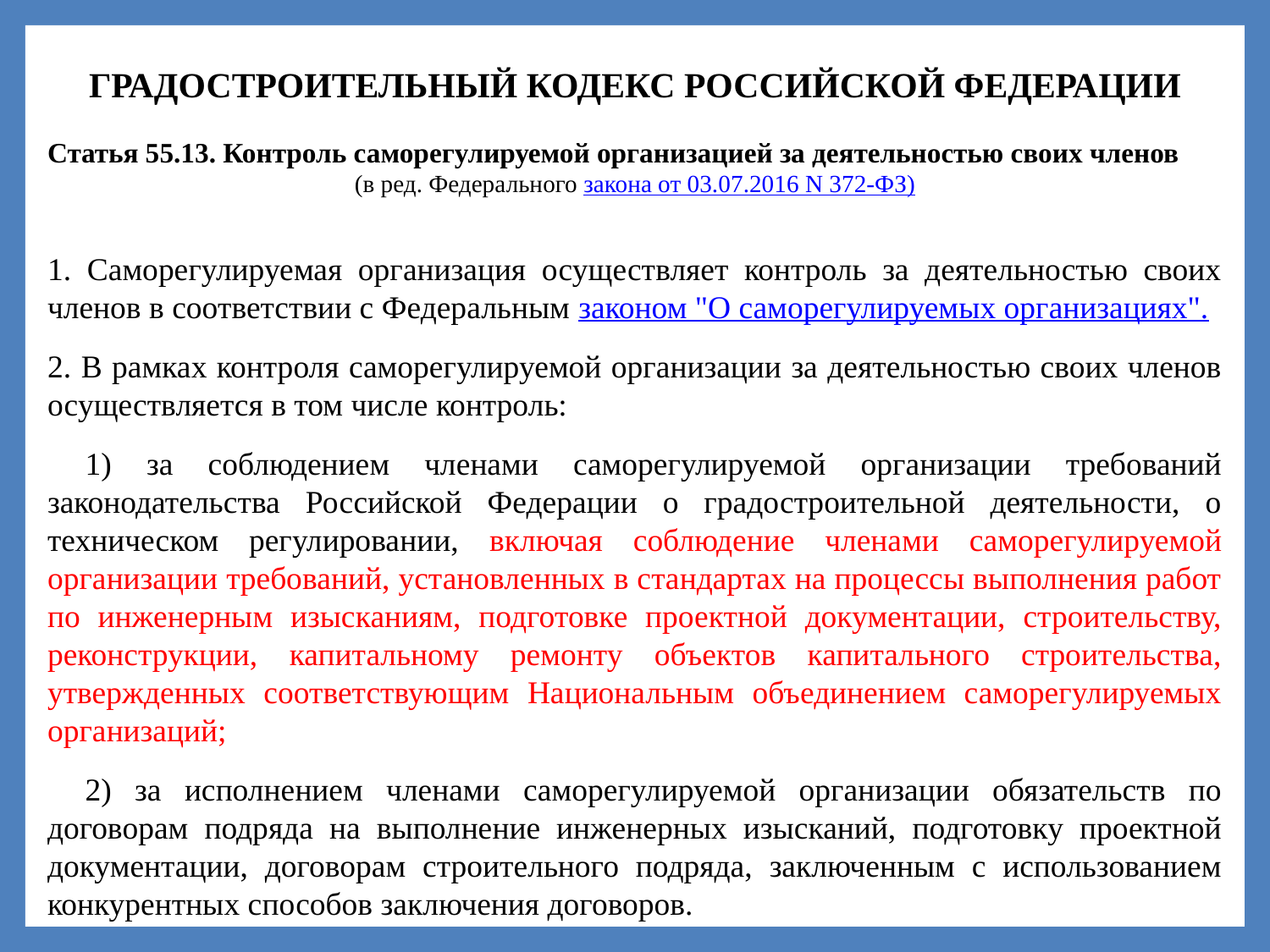

ГРАДОСТРОИТЕЛЬНЫЙ КОДЕКС РОССИЙСКОЙ ФЕДЕРАЦИИ

Статья 55.13. Контроль саморегулируемой организацией за деятельностью своих членов
(в ред. Федерального закона от 03.07.2016 N 372-ФЗ)

1. Саморегулируемая организация осуществляет контроль за деятельностью своих членов в соответствии с Федеральным законом "О саморегулируемых организациях".
2. В рамках контроля саморегулируемой организации за деятельностью своих членов осуществляется в том числе контроль:
1) за соблюдением членами саморегулируемой организации требований законодательства Российской Федерации о градостроительной деятельности, о техническом регулировании, включая соблюдение членами саморегулируемой организации требований, установленных в стандартах на процессы выполнения работ по инженерным изысканиям, подготовке проектной документации, строительству, реконструкции, капитальному ремонту объектов капитального строительства, утвержденных соответствующим Национальным объединением саморегулируемых организаций;
2) за исполнением членами саморегулируемой организации обязательств по договорам подряда на выполнение инженерных изысканий, подготовку проектной документации, договорам строительного подряда, заключенным с использованием конкурентных способов заключения договоров.